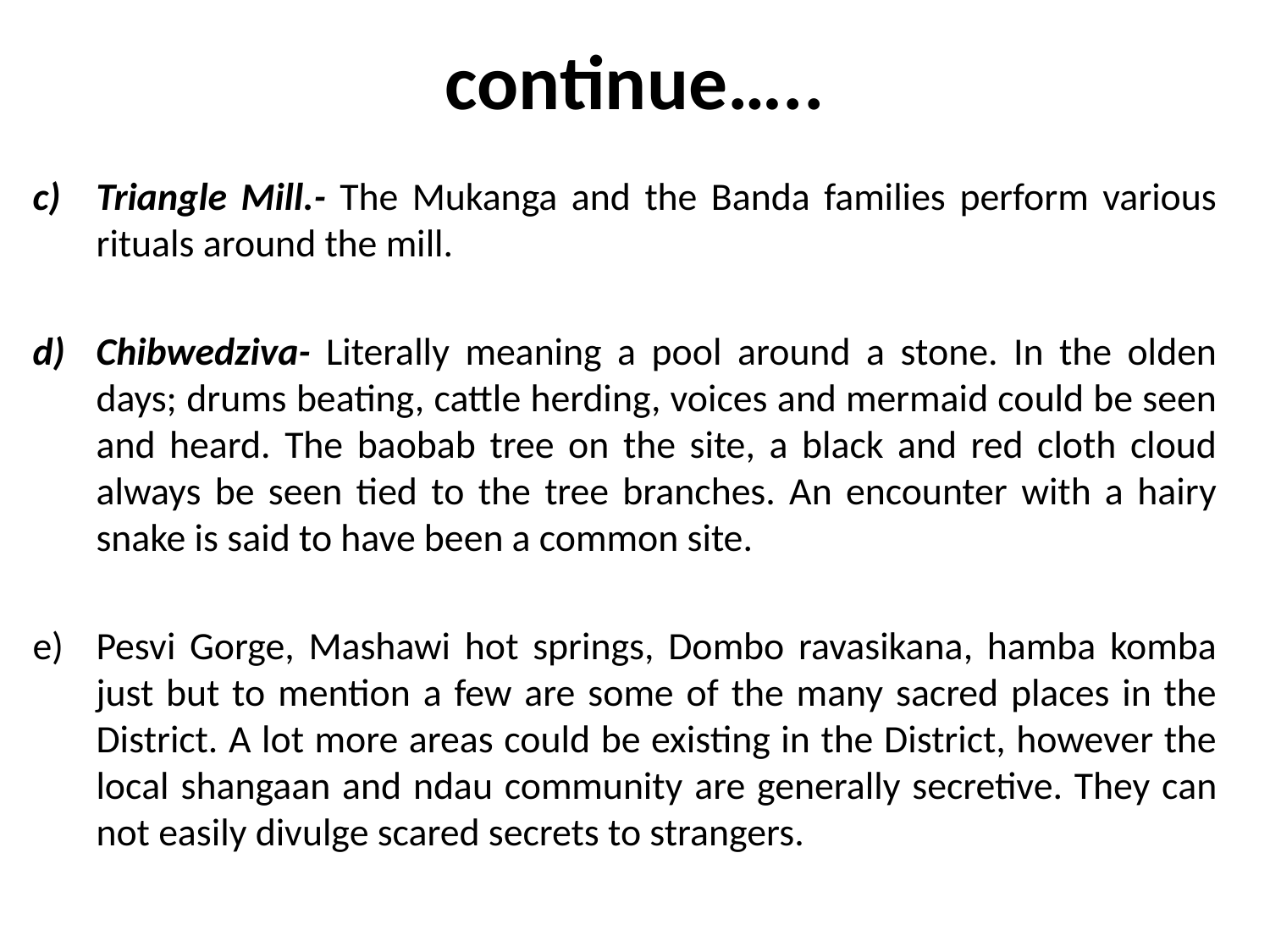

# continue…..
Triangle Mill.- The Mukanga and the Banda families perform various rituals around the mill.

Chibwedziva- Literally meaning a pool around a stone. In the olden days; drums beating, cattle herding, voices and mermaid could be seen and heard. The baobab tree on the site, a black and red cloth cloud always be seen tied to the tree branches. An encounter with a hairy snake is said to have been a common site.

Pesvi Gorge, Mashawi hot springs, Dombo ravasikana, hamba komba just but to mention a few are some of the many sacred places in the District. A lot more areas could be existing in the District, however the local shangaan and ndau community are generally secretive. They can not easily divulge scared secrets to strangers.